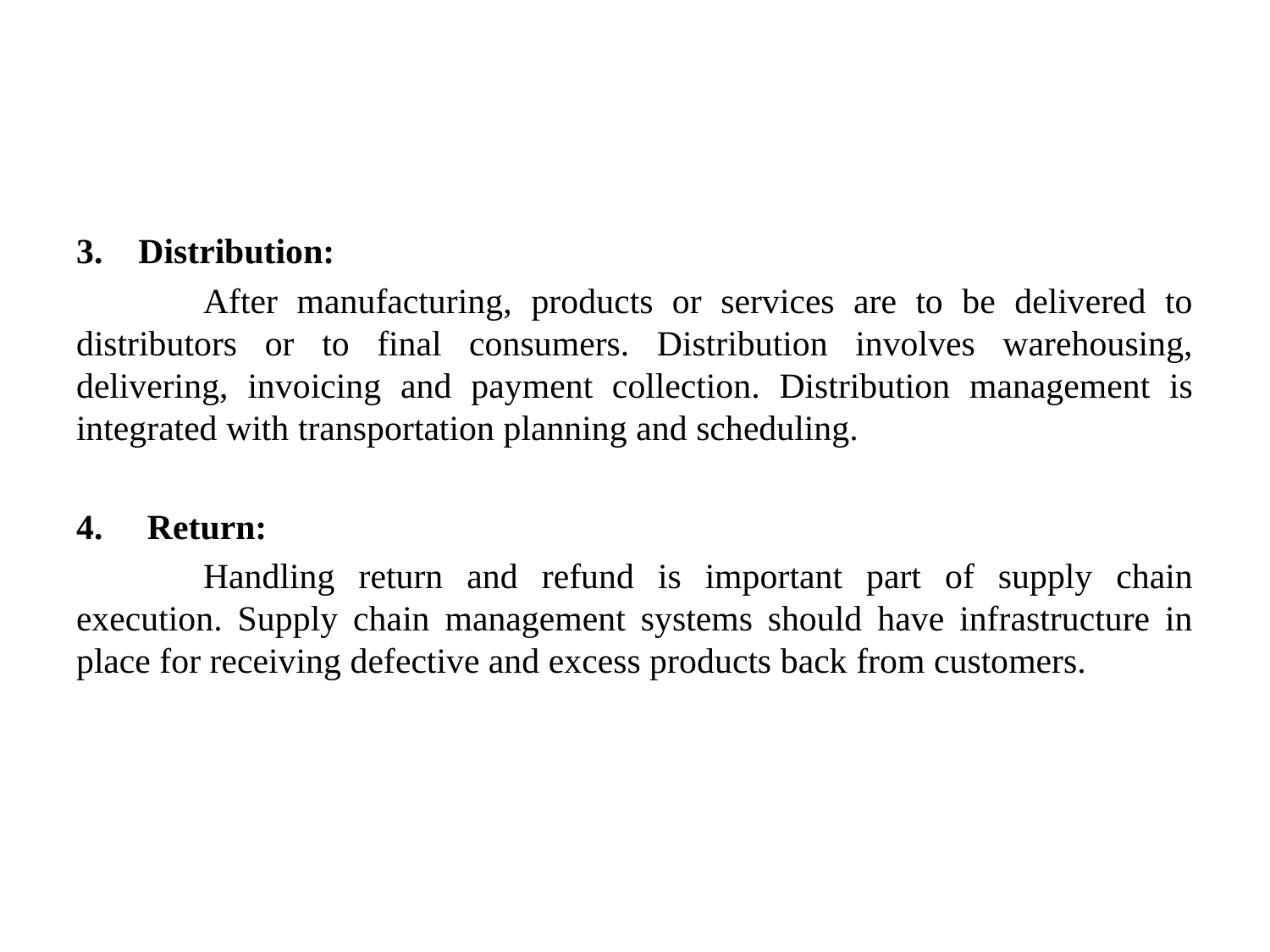

#
3.    Distribution:
	After manufacturing, products or services are to be delivered to distributors or to final consumers. Distribution involves warehousing, delivering, invoicing and payment collection. Distribution management is integrated with transportation planning and scheduling.

4.     Return:
	Handling return and refund is important part of supply chain execution. Supply chain management systems should have infrastructure in place for receiving defective and excess products back from customers.